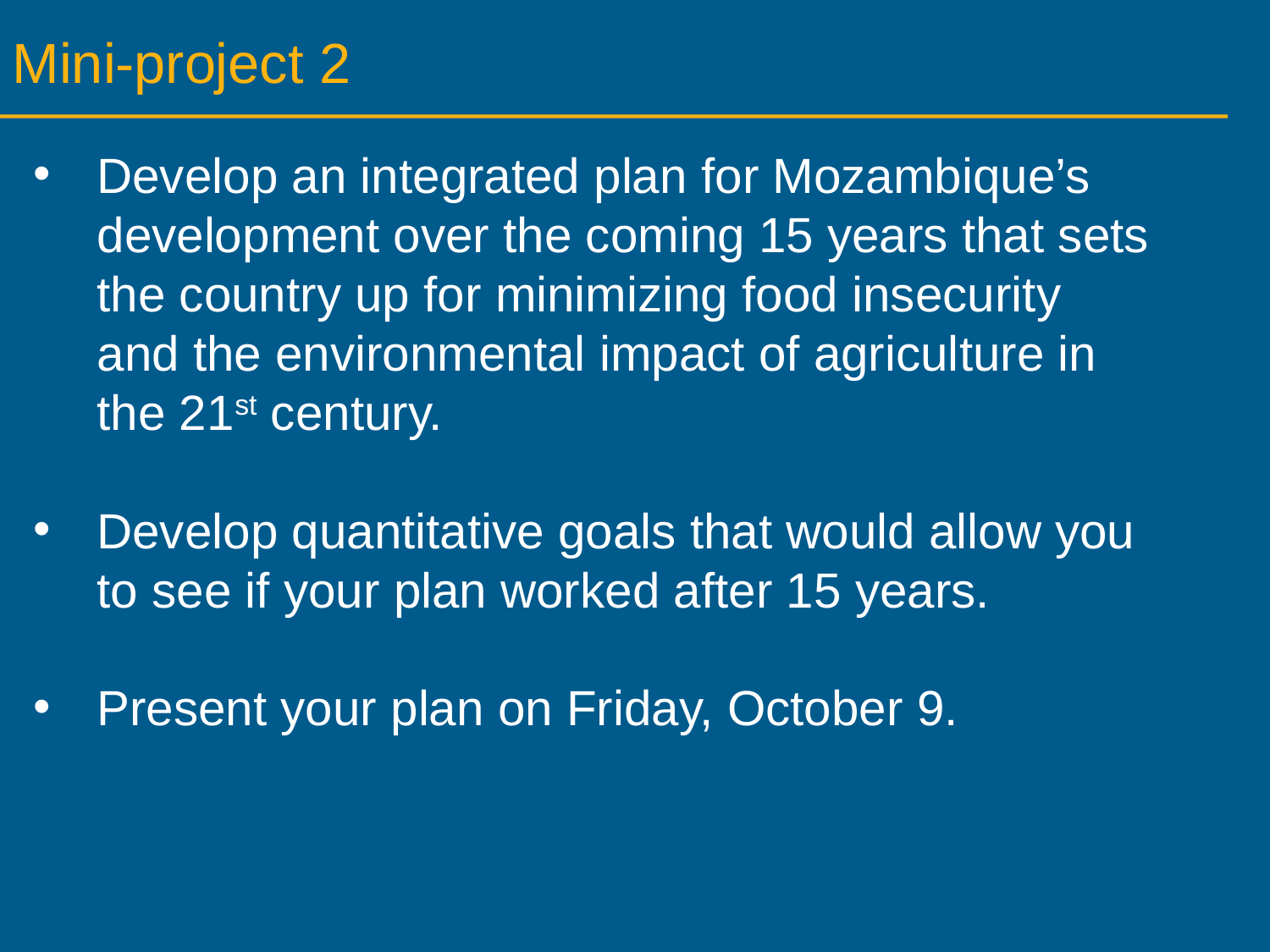

Mini-project 2

Develop an integrated plan for Mozambique’s development over the coming 15 years that sets the country up for minimizing food insecurity and the environmental impact of agriculture in the 21st century.

Develop quantitative goals that would allow you to see if your plan worked after 15 years.

Present your plan on Friday, October 9.